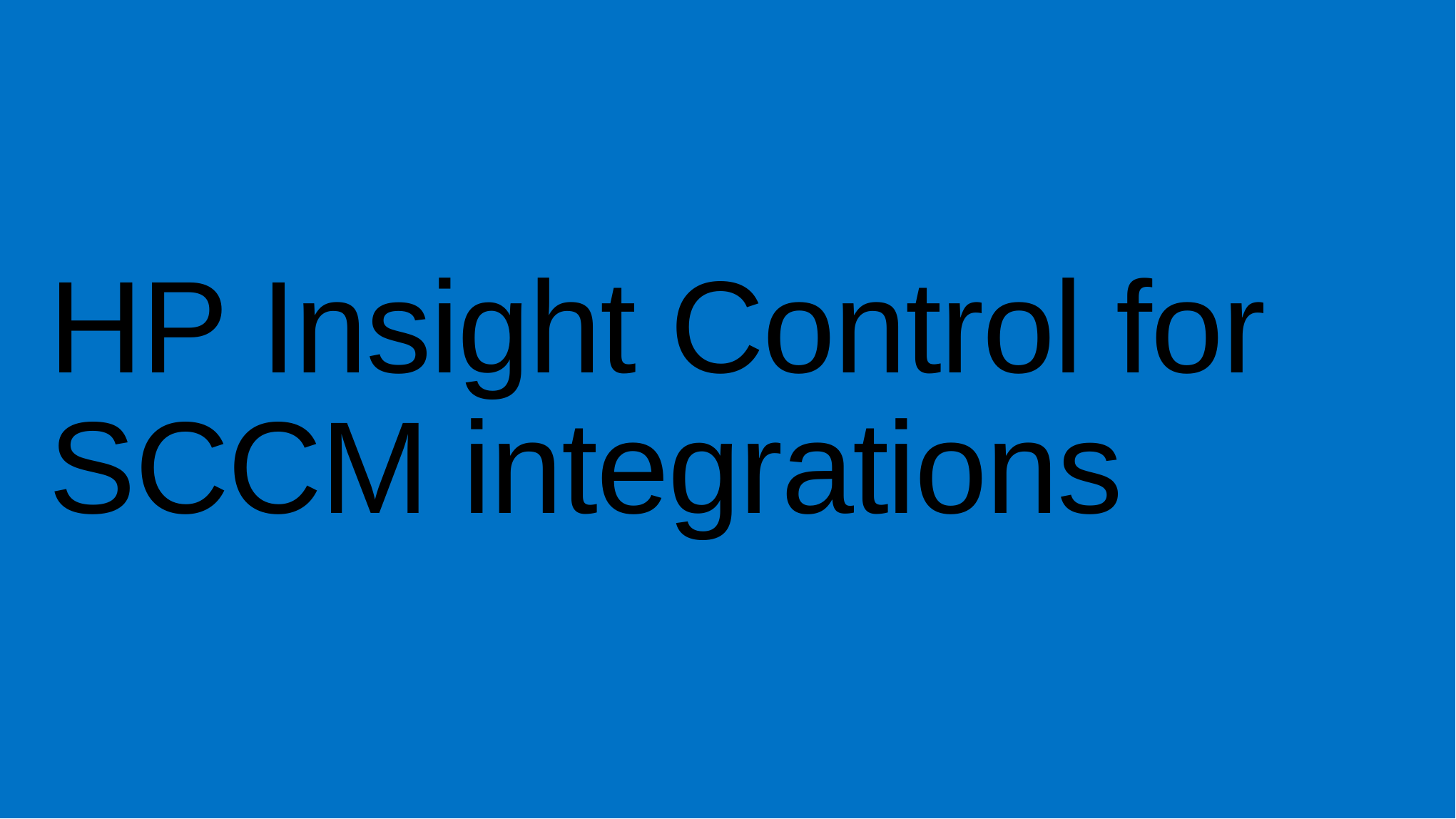

# HP Insight Control for SCCM integrations